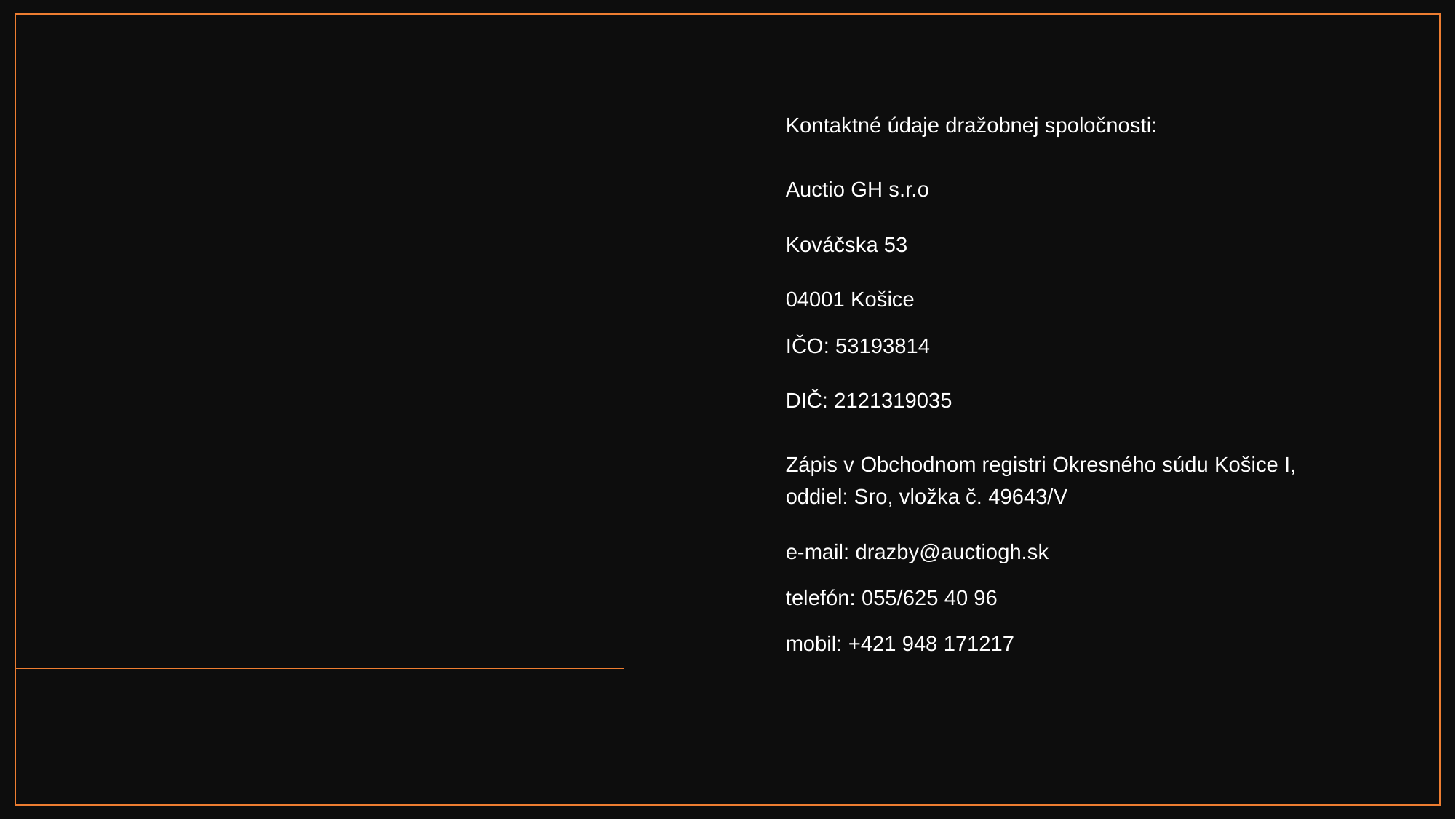

Kontaktné údaje dražobnej spoločnosti:

Auctio GH s.r.o
Kováčska 53
04001 Košice
IČO: 53193814
DIČ: 2121319035

Zápis v Obchodnom registri Okresného súdu Košice I,
oddiel: Sro, vložka č. 49643/V
 
e-mail: drazby@auctiogh.sk
telefón: 055/625 40 96
mobil: +421 948 171217